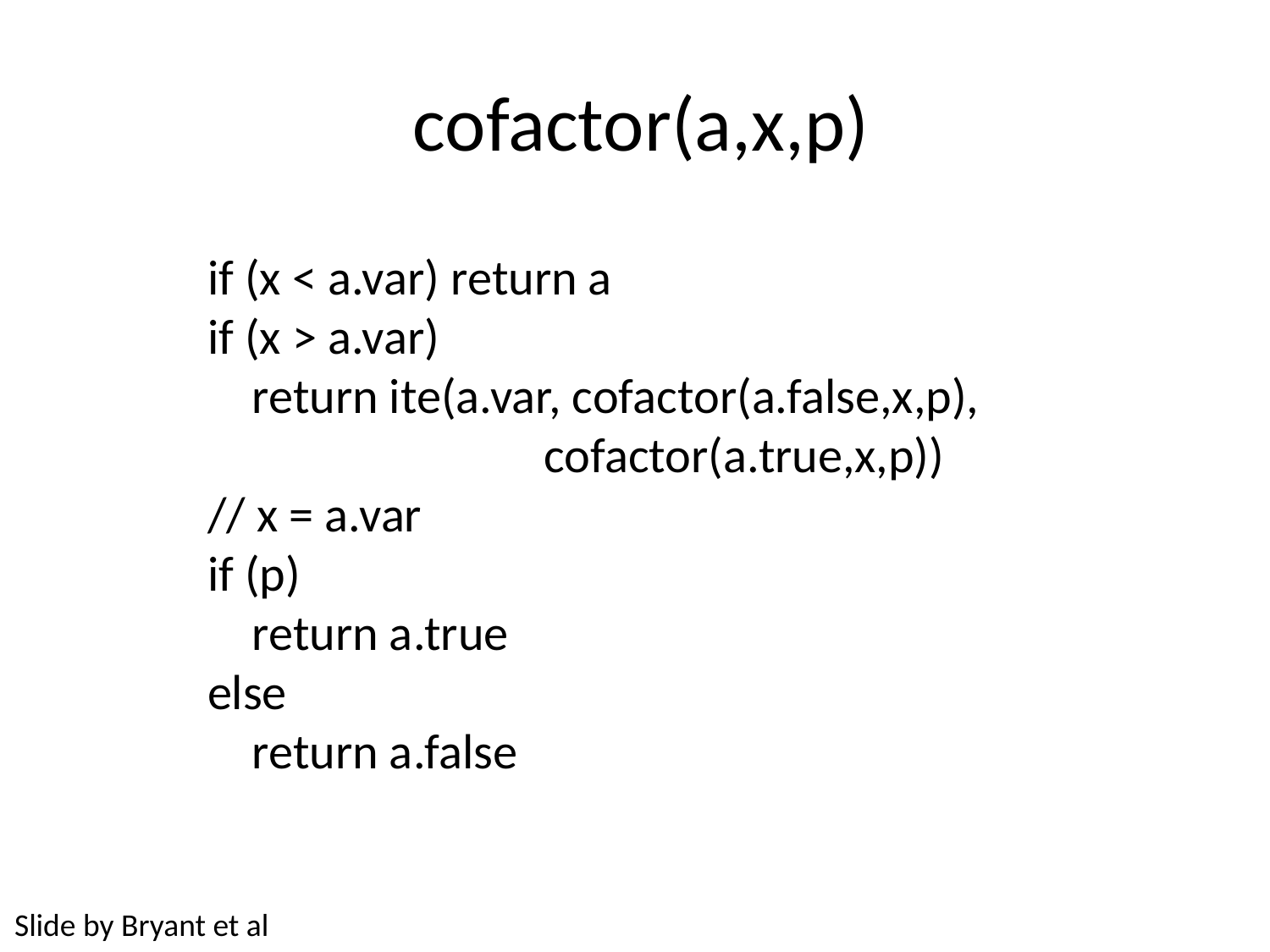

cofactor(a,x,p)
if (x < a.var) return a
if (x > a.var)
    return ite(a.var, cofactor(a.false,x,p),
                              cofactor(a.true,x,p))
// x = a.var
if (p)
    return a.true
else
    return a.false
Slide by Bryant et al